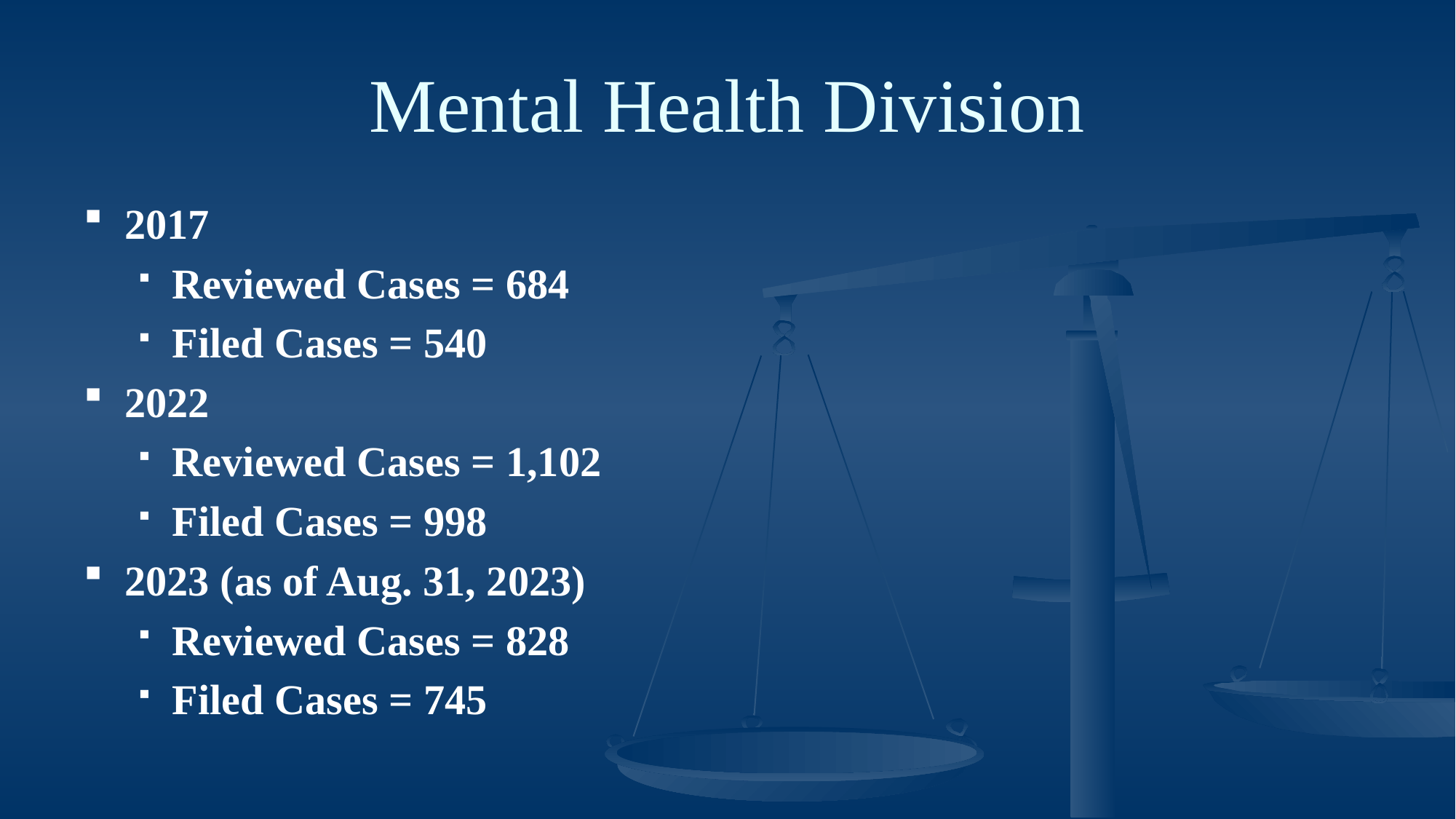

# Mental Health Division
2017
Reviewed Cases = 684
Filed Cases = 540
2022
Reviewed Cases = 1,102
Filed Cases = 998
2023 (as of Aug. 31, 2023)
Reviewed Cases = 828
Filed Cases = 745